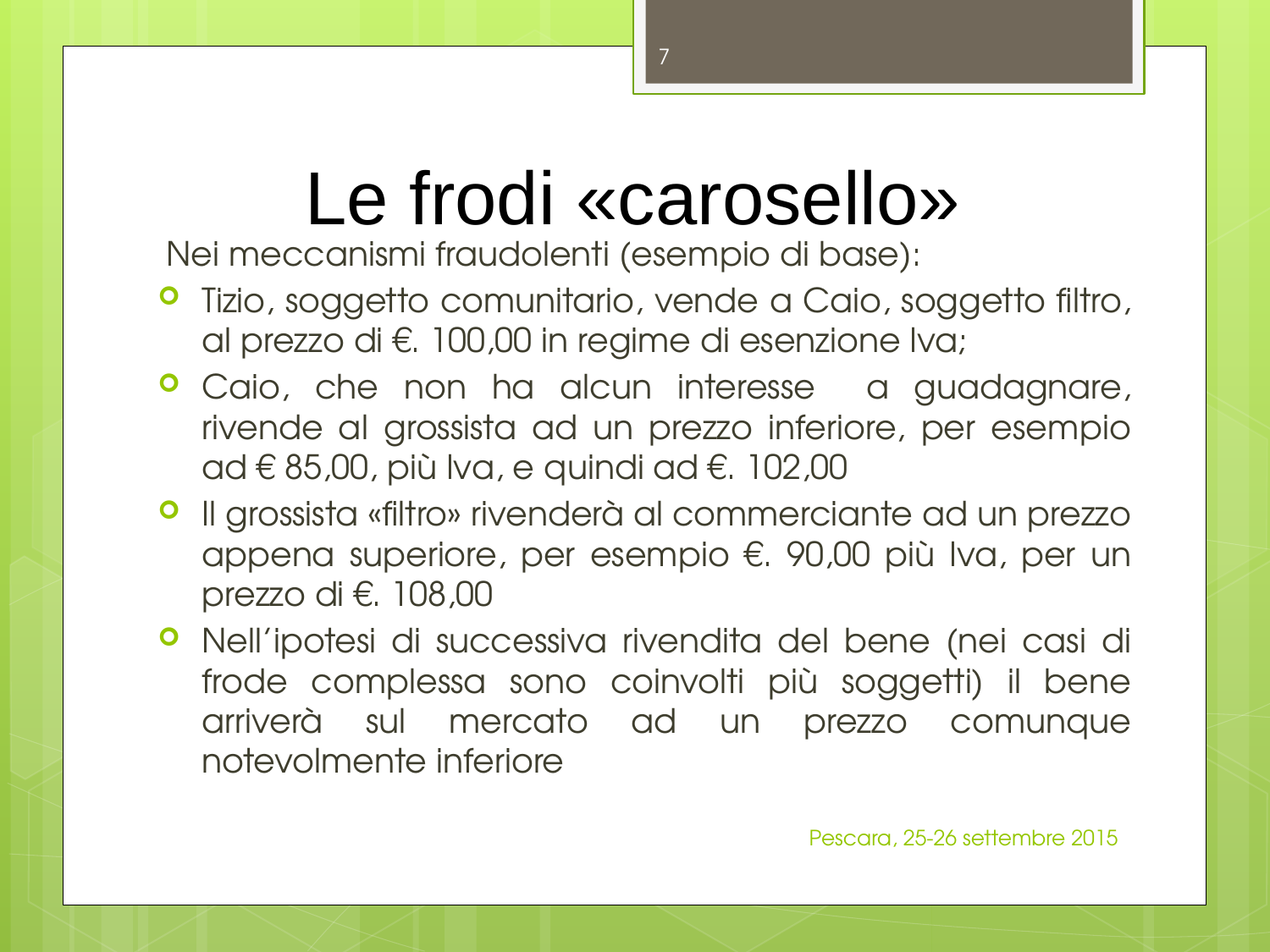

7
# Le frodi «carosello»
Nei meccanismi fraudolenti (esempio di base):
Tizio, soggetto comunitario, vende a Caio, soggetto filtro, al prezzo di €. 100,00 in regime di esenzione Iva;
Caio, che non ha alcun interesse  a guadagnare, rivende al grossista ad un prezzo inferiore, per esempio ad € 85,00, più Iva, e quindi ad €. 102,00
Il grossista «filtro» rivenderà al commerciante ad un prezzo appena superiore, per esempio €. 90,00 più Iva, per un prezzo di €. 108,00
Nell’ipotesi di successiva rivendita del bene (nei casi di frode complessa sono coinvolti più soggetti) il bene arriverà sul mercato ad un prezzo comunque notevolmente inferiore

Pescara, 25-26 settembre 2015